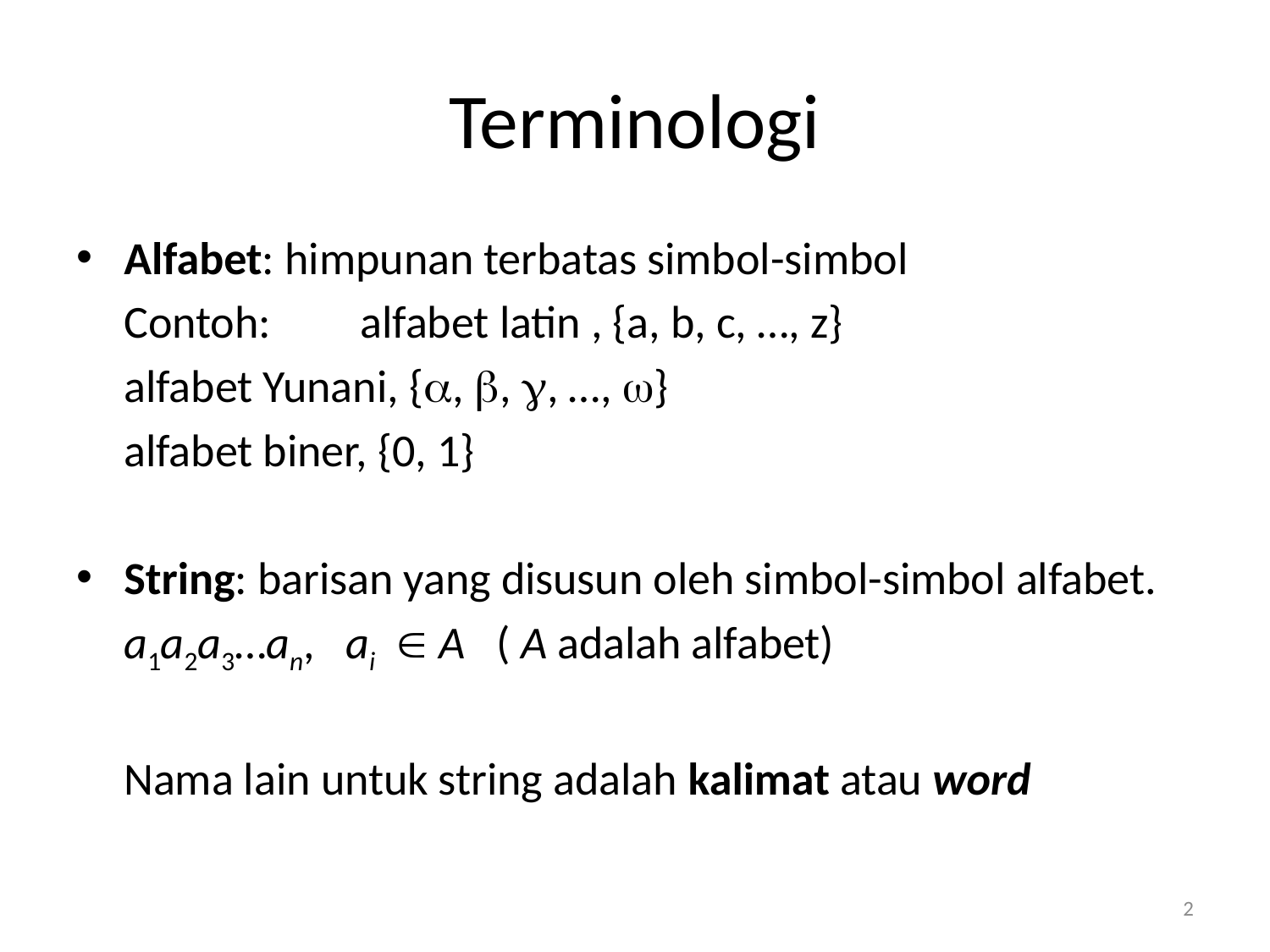

# Terminologi
Alfabet: himpunan terbatas simbol-simbol
	Contoh: 	alfabet latin , {a, b, c, …, z}
			alfabet Yunani, {α, β, γ, …, ω}
			alfabet biner, {0, 1}

String: barisan yang disusun oleh simbol-simbol alfabet.
		a1a2a3…an,   ai  ∈ A   ( A adalah alfabet)

	Nama lain untuk string adalah kalimat atau word
2